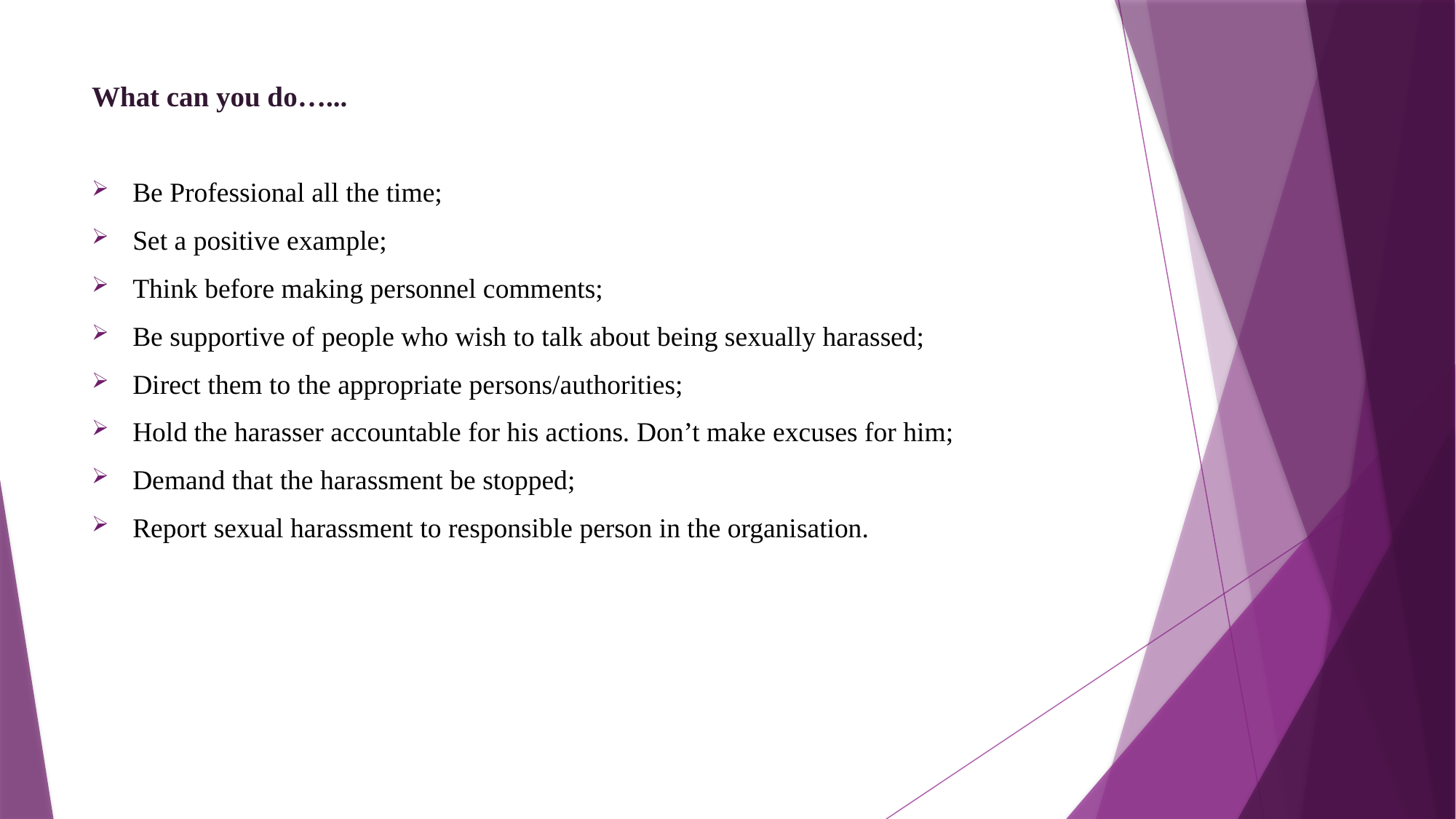

# What can you do…...
Be Professional all the time;
Set a positive example;
Think before making personnel comments;
Be supportive of people who wish to talk about being sexually harassed;
Direct them to the appropriate persons/authorities;
Hold the harasser accountable for his actions. Don’t make excuses for him;
Demand that the harassment be stopped;
Report sexual harassment to responsible person in the organisation.